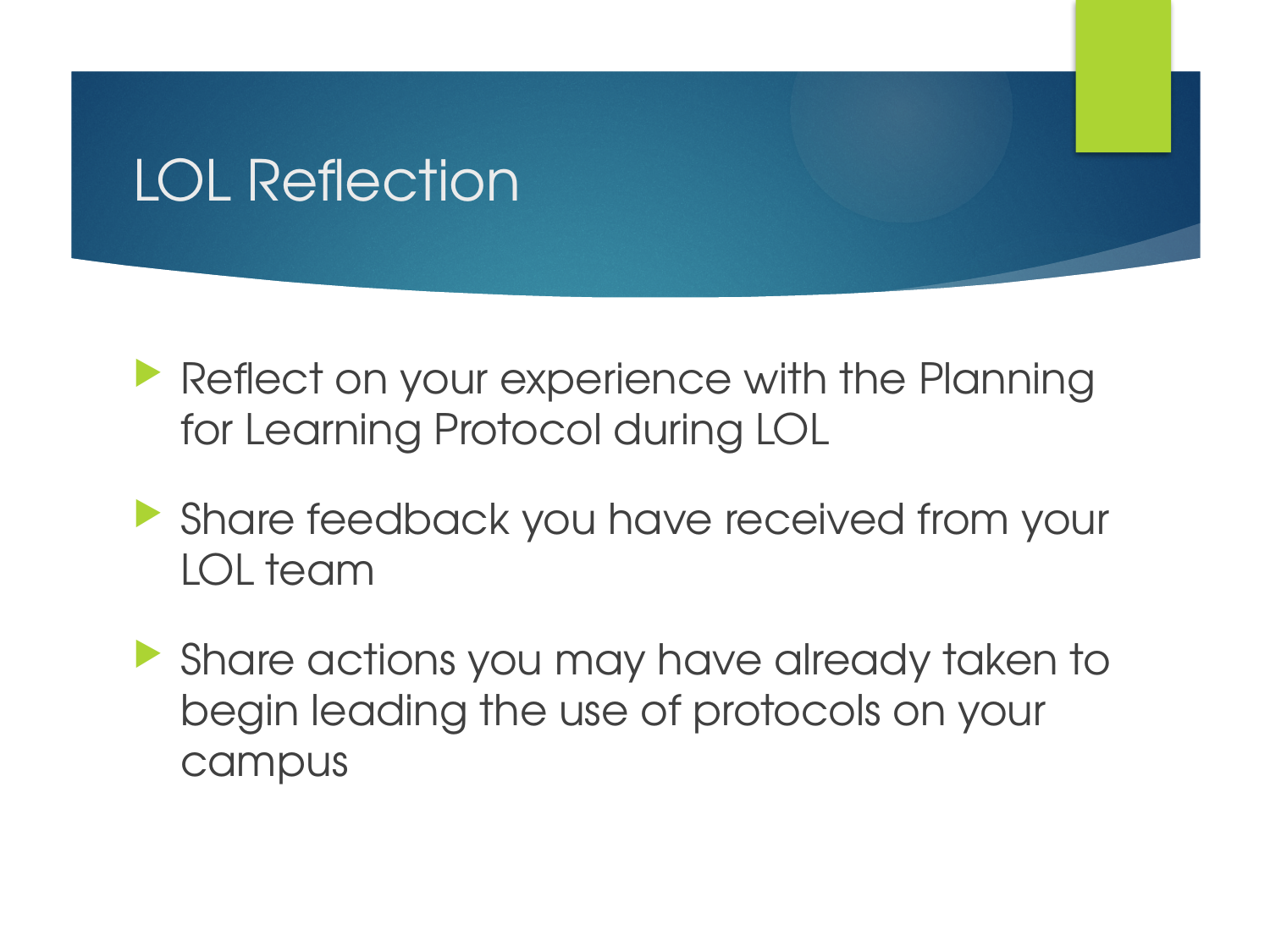

# LOL Reflection
Reflect on your experience with the Planning for Learning Protocol during LOL
Share feedback you have received from your LOL team
Share actions you may have already taken to begin leading the use of protocols on your campus